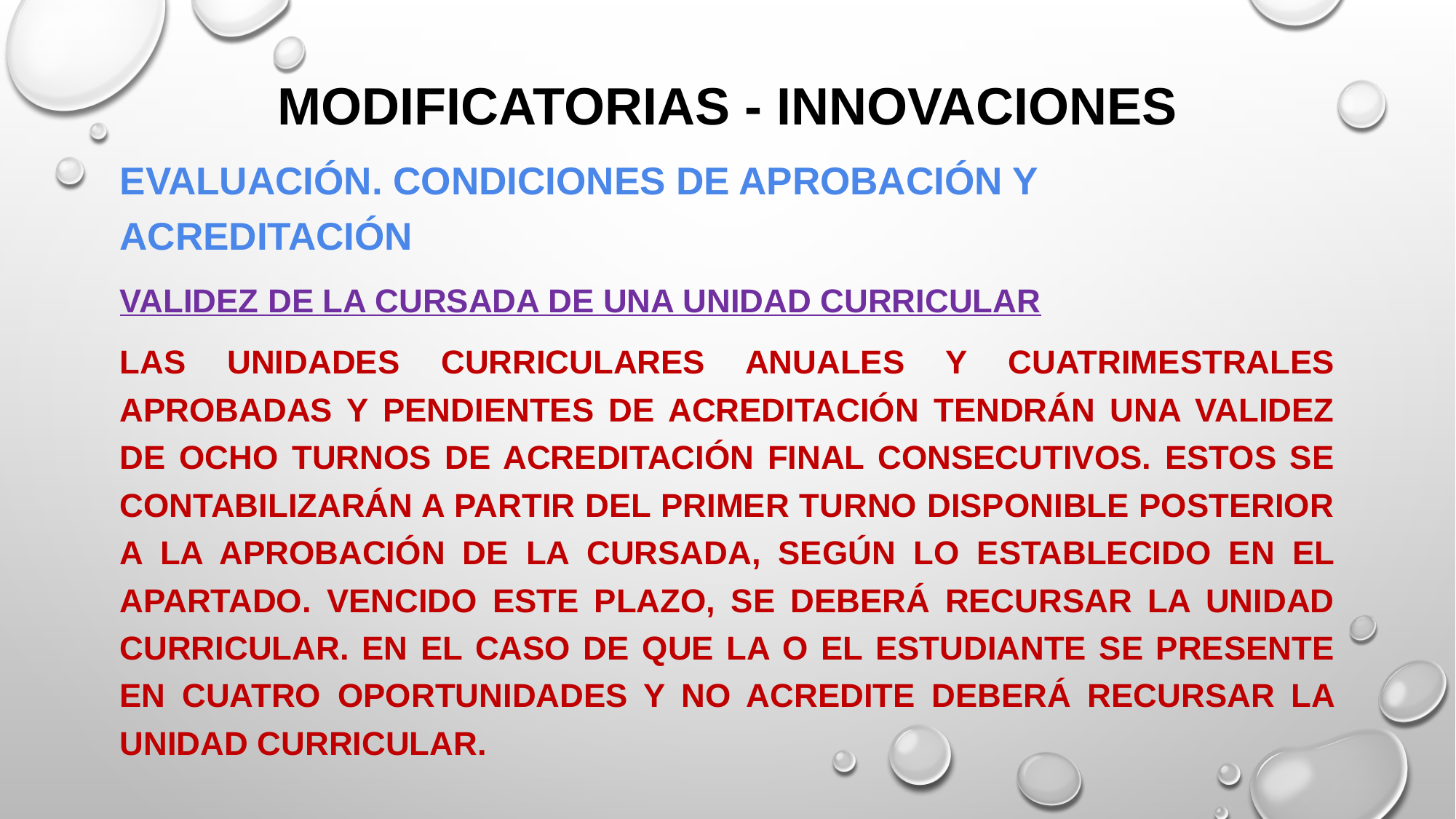

# MODIFICATORIAS - INNOVACIONES
Evaluación. Condiciones de Aprobación y acreditación
validez de la cursada de una Unidad Curricular
Las unidades curriculares anuales y cuatrimestrales aprobadas y pendientes de acreditación tendrán una validez de ocho turnos de acreditación final consecutivos. Estos se contabilizarán a partir del primer turno disponible posterior a la aprobación de la cursada, según lo establecido en el apartado. Vencido este plazo, se deberá recursar la unidad curricular. En el caso de que la o el estudiante se presente en cuatro oportunidades y no acredite deberá recursar la unidad curricular.